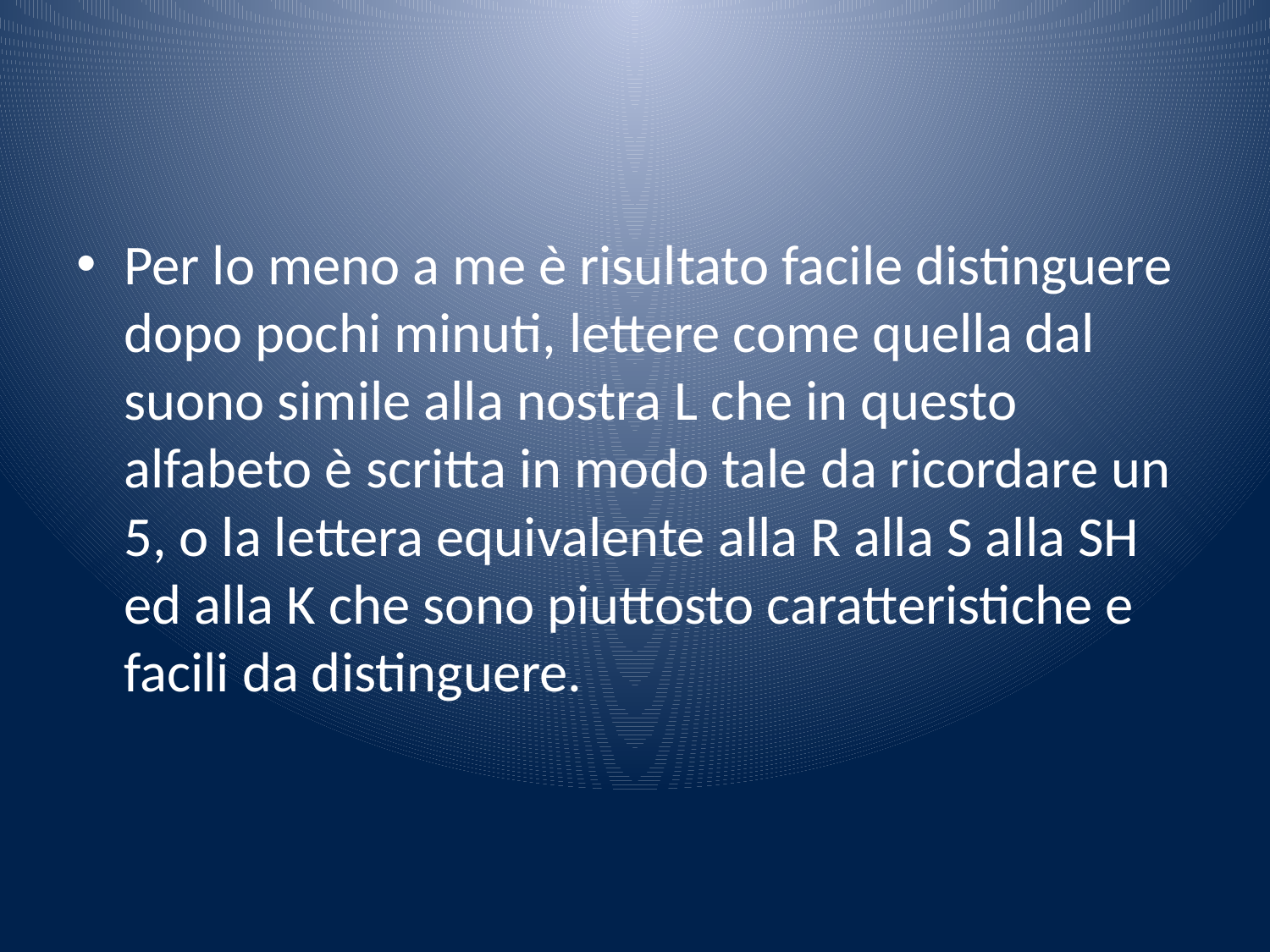

#
Per lo meno a me è risultato facile distinguere dopo pochi minuti, lettere come quella dal suono simile alla nostra L che in questo alfabeto è scritta in modo tale da ricordare un 5, o la lettera equivalente alla R alla S alla SH ed alla K che sono piuttosto caratteristiche e facili da distinguere.